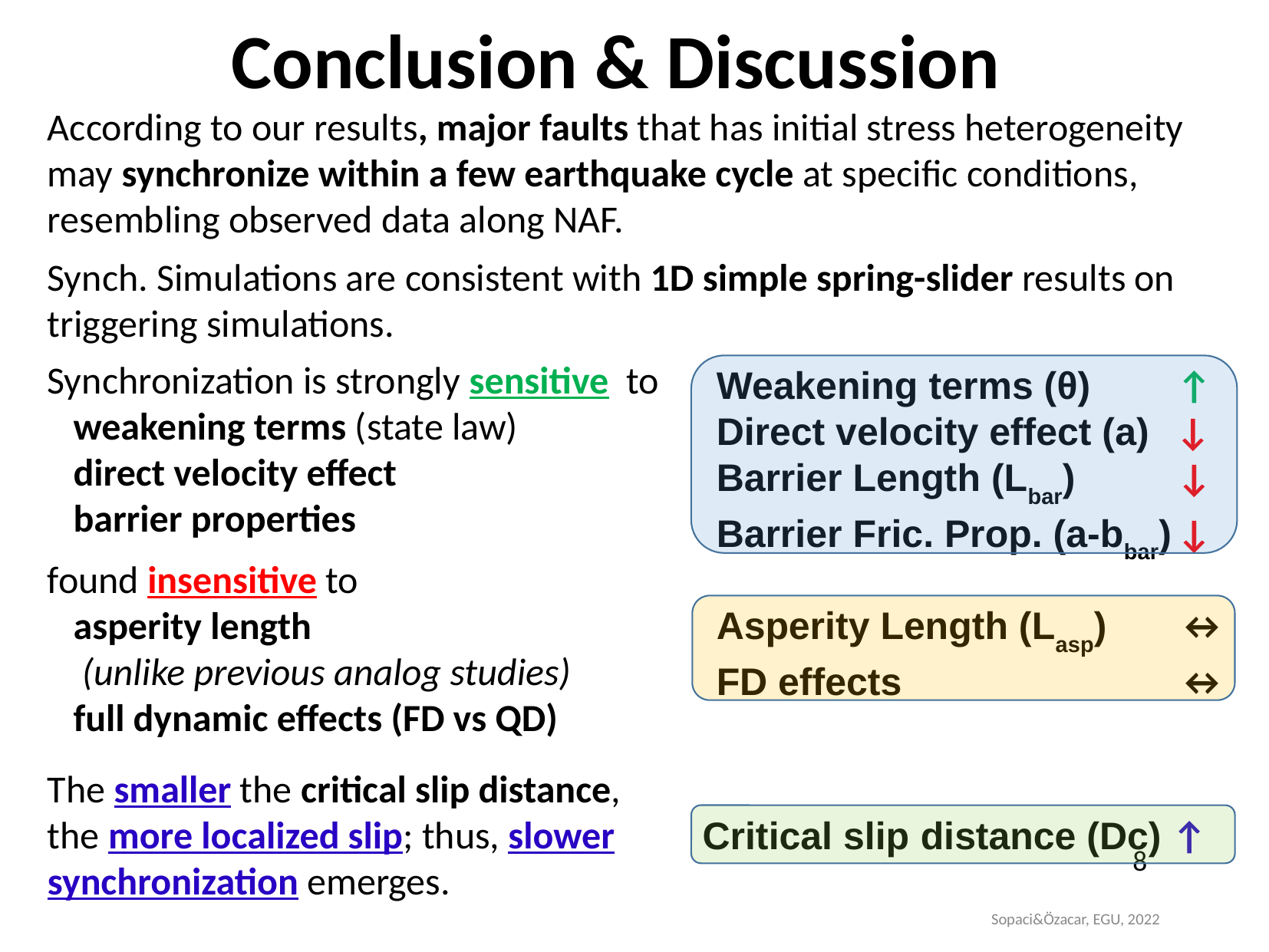

Conclusion & Discussion
According to our results, major faults that has initial stress heterogeneity may synchronize within a few earthquake cycle at specific conditions, resembling observed data along NAF.
Synch. Simulations are consistent with 1D simple spring-slider results on triggering simulations.
Synchronization is strongly sensitive  to
   weakening terms (state law)
   direct velocity effect
   barrier properties

Weakening terms (θ)   	↑
Direct velocity effect (a)   ↓
Barrier Length (Lbar) 	↓
Barrier Fric. Prop. (a-bbar)	↓
found insensitive to
   asperity length
    (unlike previous analog studies)
   full dynamic effects (FD vs QD)

Asperity Length (Lasp)	↔
FD effects			↔
The smaller the critical slip distance, the more localized slip; thus, slower synchronization emerges.
Critical slip distance (Dc) ↑

8
Sopaci&Özacar, EGU, 2022